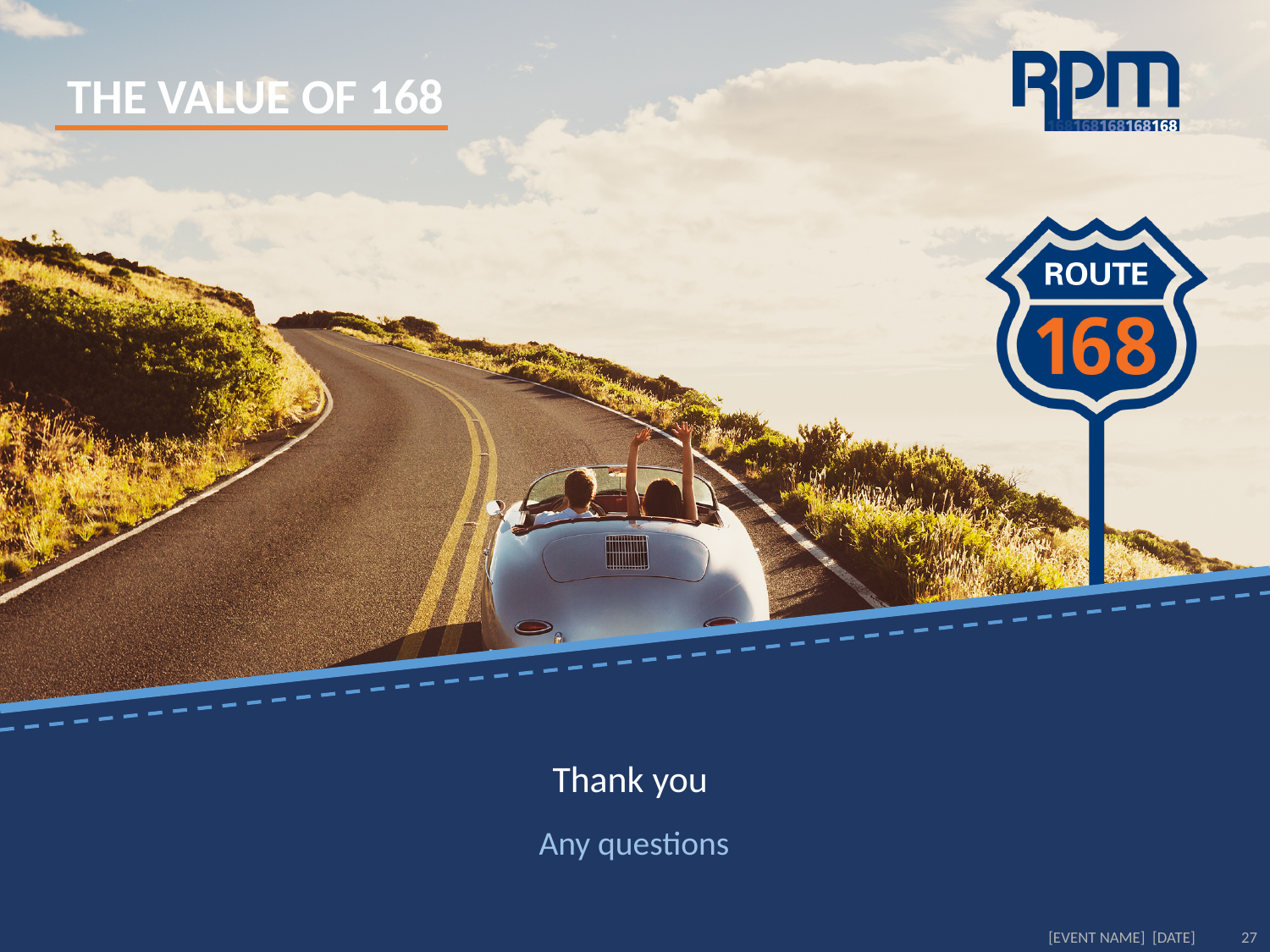

# Thank you
Any questions
[EVENT NAME]  [DATE]
27